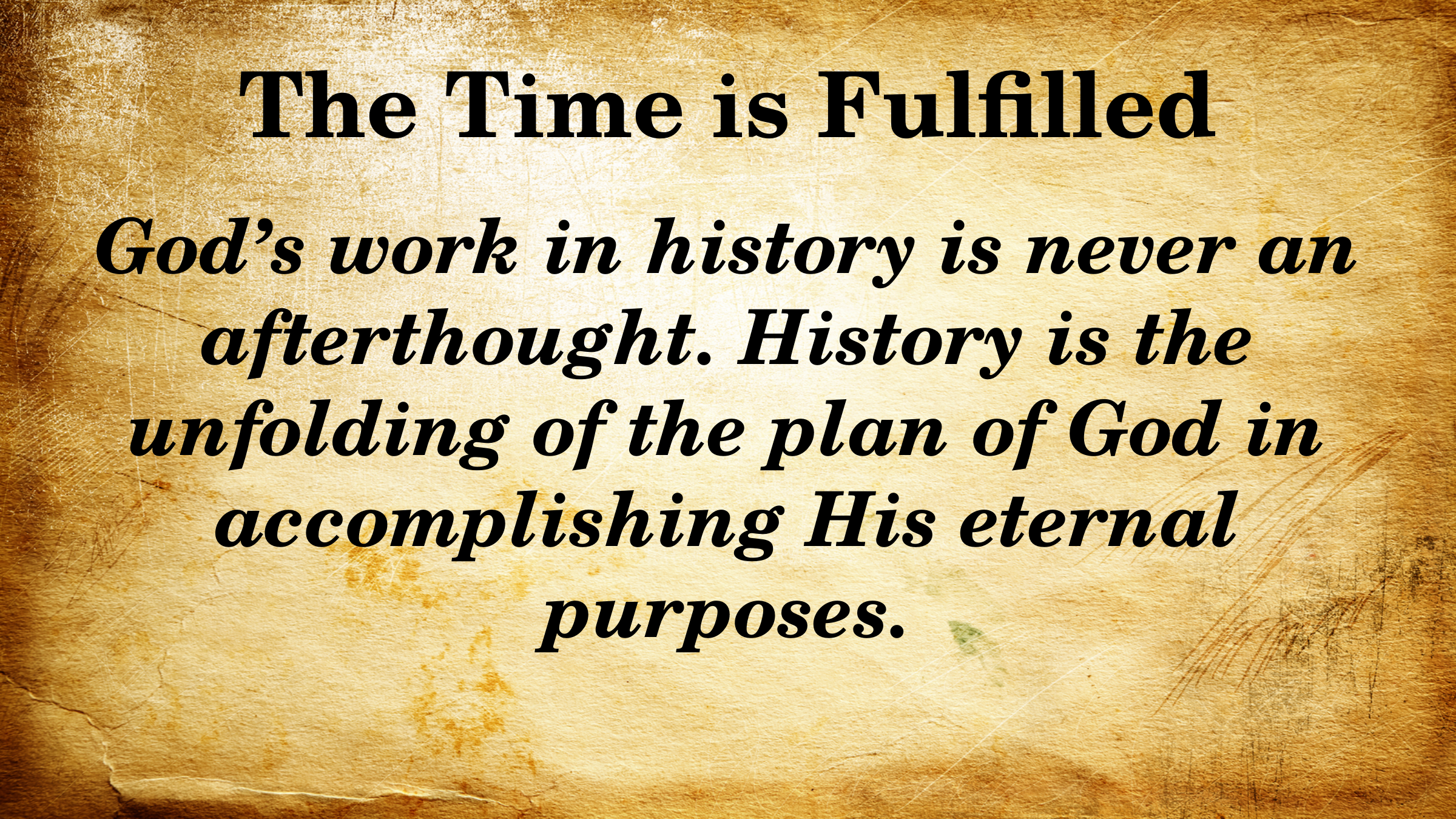

# The Time is Fulfilled
God’s work in history is never an afterthought. History is the unfolding of the plan of God in accomplishing His eternal purposes.